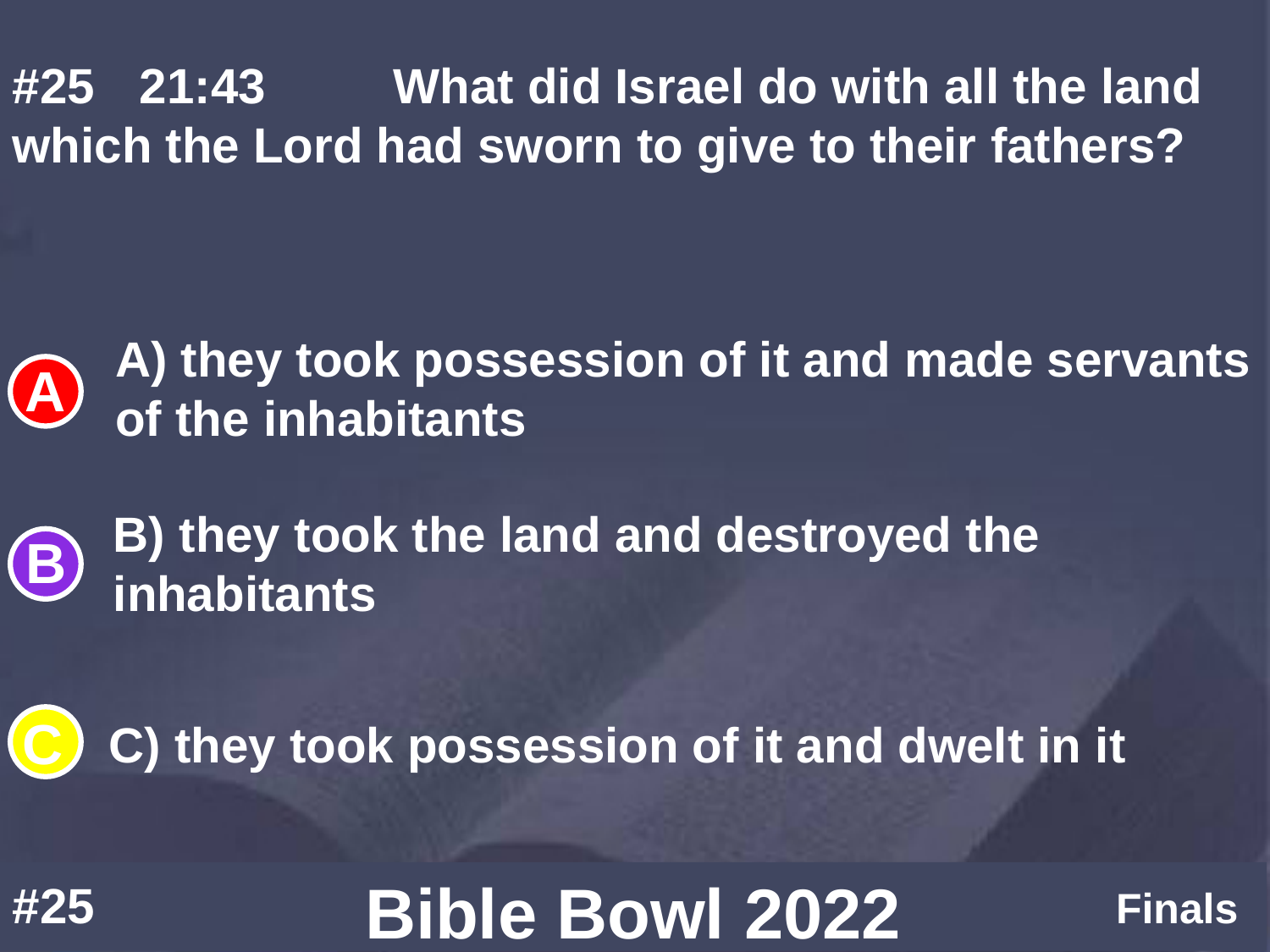

#25	21:43		What did Israel do with all the land which the Lord had sworn to give to their fathers?
A) they took possession of it and made servants of the inhabitants
B) they took the land and destroyed the inhabitants
C) they took possession of it and dwelt in it
#25